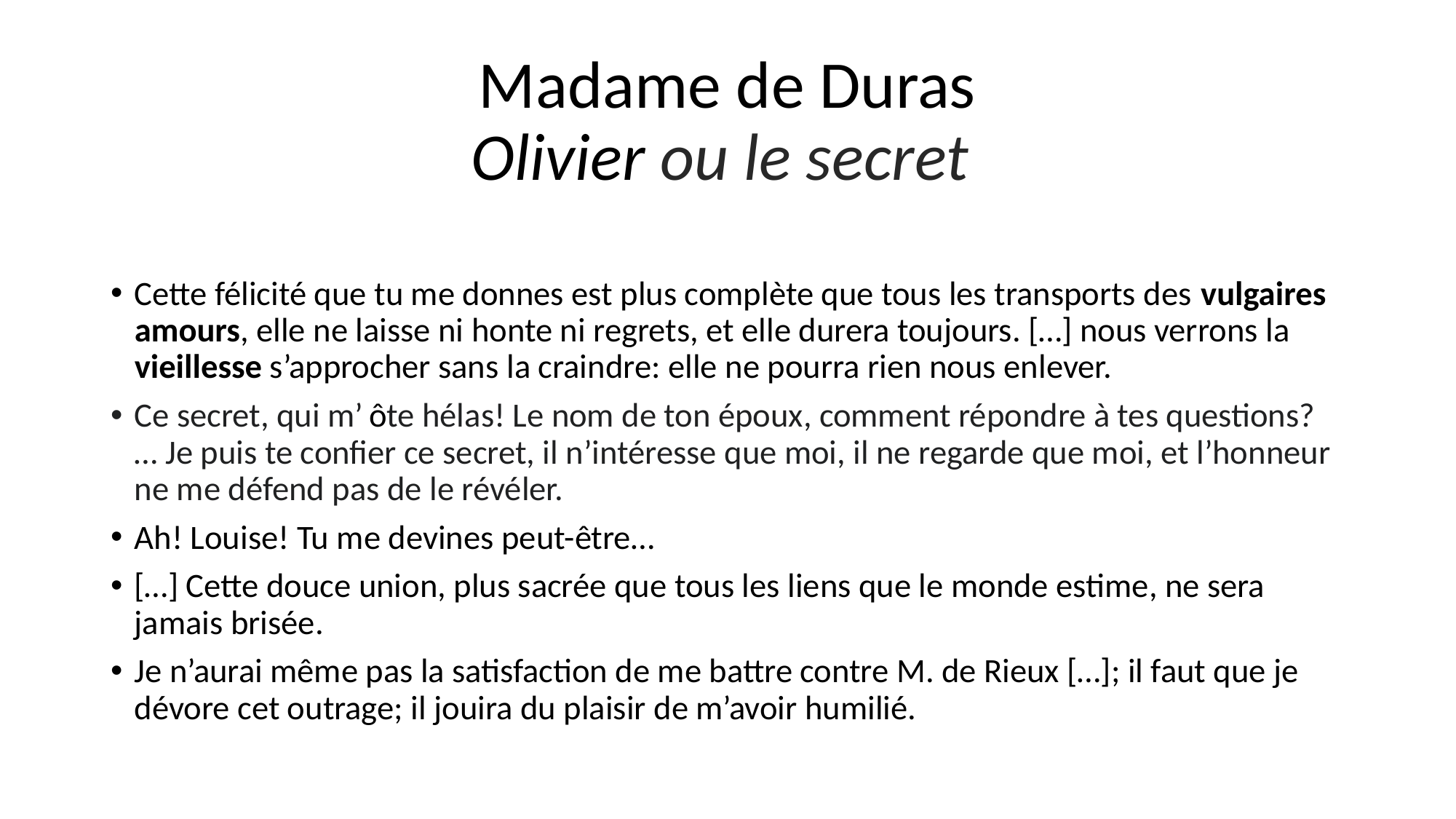

# Madame de Duras Olivier ou le secret

Cette félicité que tu me donnes est plus complète que tous les transports des vulgaires amours, elle ne laisse ni honte ni regrets, et elle durera toujours. […] nous verrons la vieillesse s’approcher sans la craindre: elle ne pourra rien nous enlever.
Ce secret, qui m’ ôte hélas! Le nom de ton époux, comment répondre à tes questions? … Je puis te confier ce secret, il n’intéresse que moi, il ne regarde que moi, et l’honneur ne me défend pas de le révéler.
Ah! Louise! Tu me devines peut-être…
[…] Cette douce union, plus sacrée que tous les liens que le monde estime, ne sera jamais brisée.
Je n’aurai même pas la satisfaction de me battre contre M. de Rieux […]; il faut que je dévore cet outrage; il jouira du plaisir de m’avoir humilié.